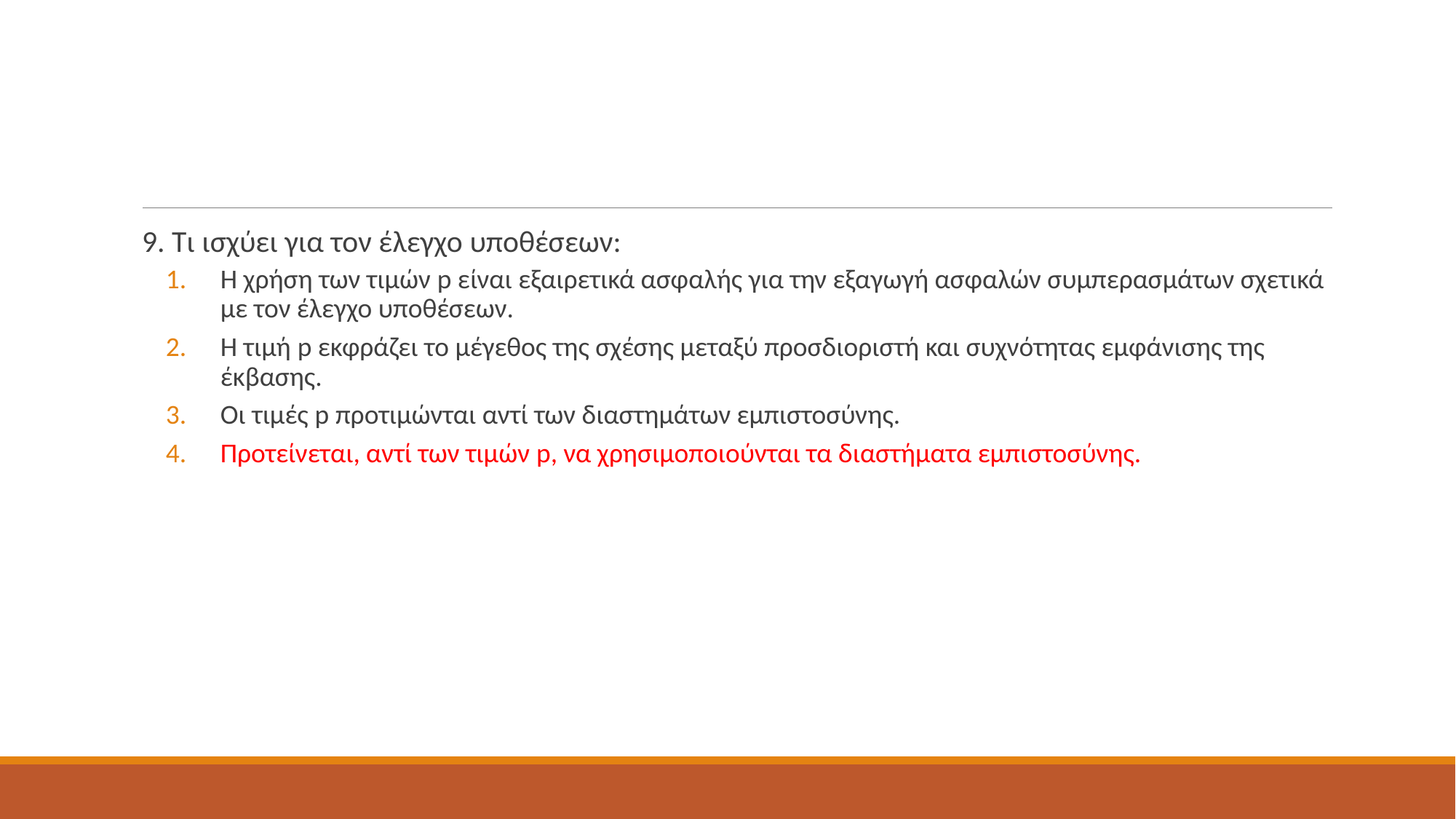

#
9. Τι ισχύει για τον έλεγχο υποθέσεων:
Η χρήση των τιμών p είναι εξαιρετικά ασφαλής για την εξαγωγή ασφαλών συμπερασμάτων σχετικά με τον έλεγχο υποθέσεων.
Η τιμή p εκφράζει το μέγεθος της σχέσης μεταξύ προσδιοριστή και συχνότητας εμφάνισης της έκβασης.
Οι τιμές p προτιμώνται αντί των διαστημάτων εμπιστοσύνης.
Προτείνεται, αντί των τιμών p, να χρησιμοποιούνται τα διαστήματα εμπιστοσύνης.